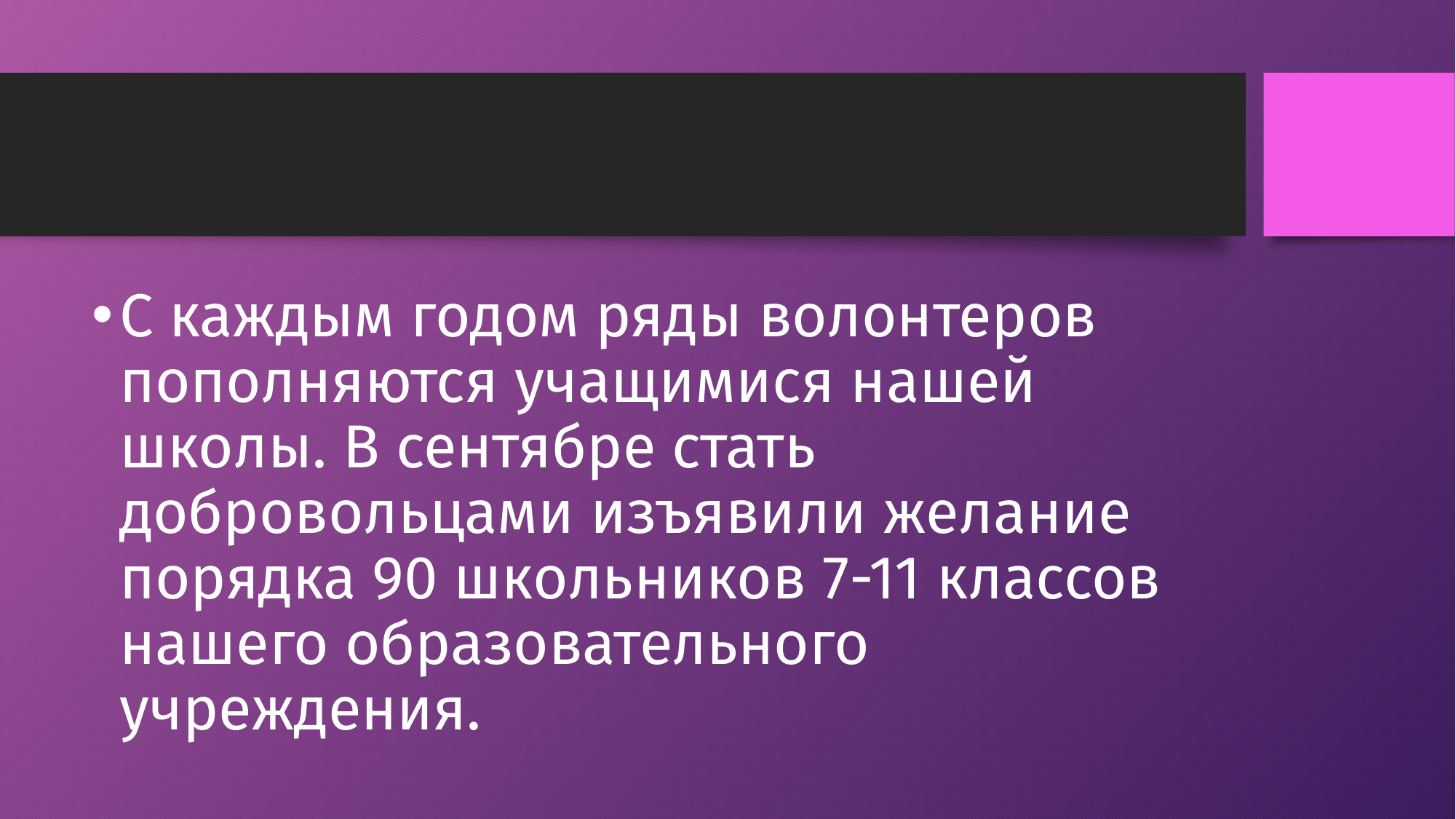

#
С каждым годом ряды волонтеров пополняются учащимися нашей школы. В сентябре стать добровольцами изъявили желание порядка 90 школьников 7-11 классов нашего образовательного учреждения.